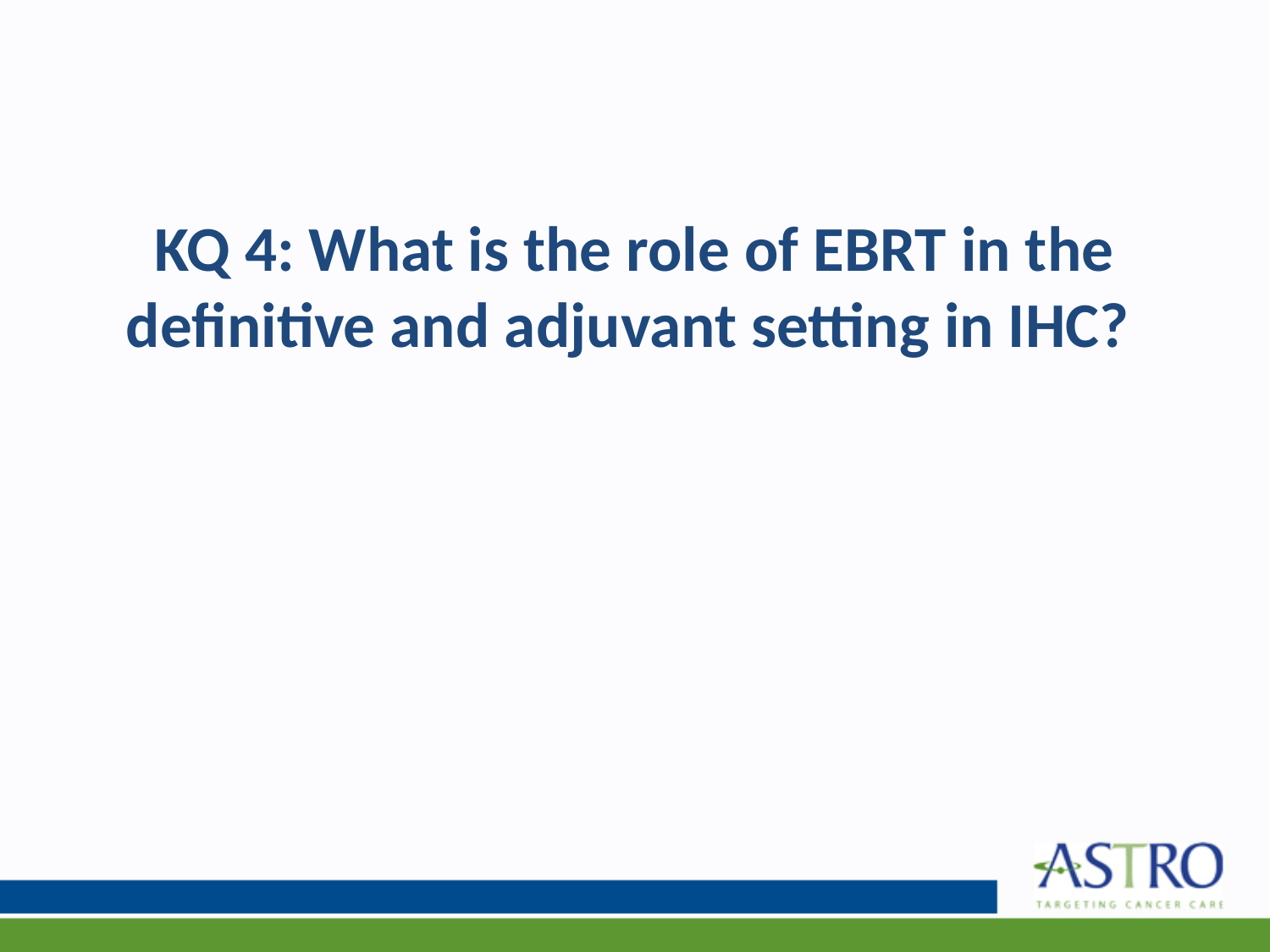

# KQ 4: What is the role of EBRT in the definitive and adjuvant setting in IHC?